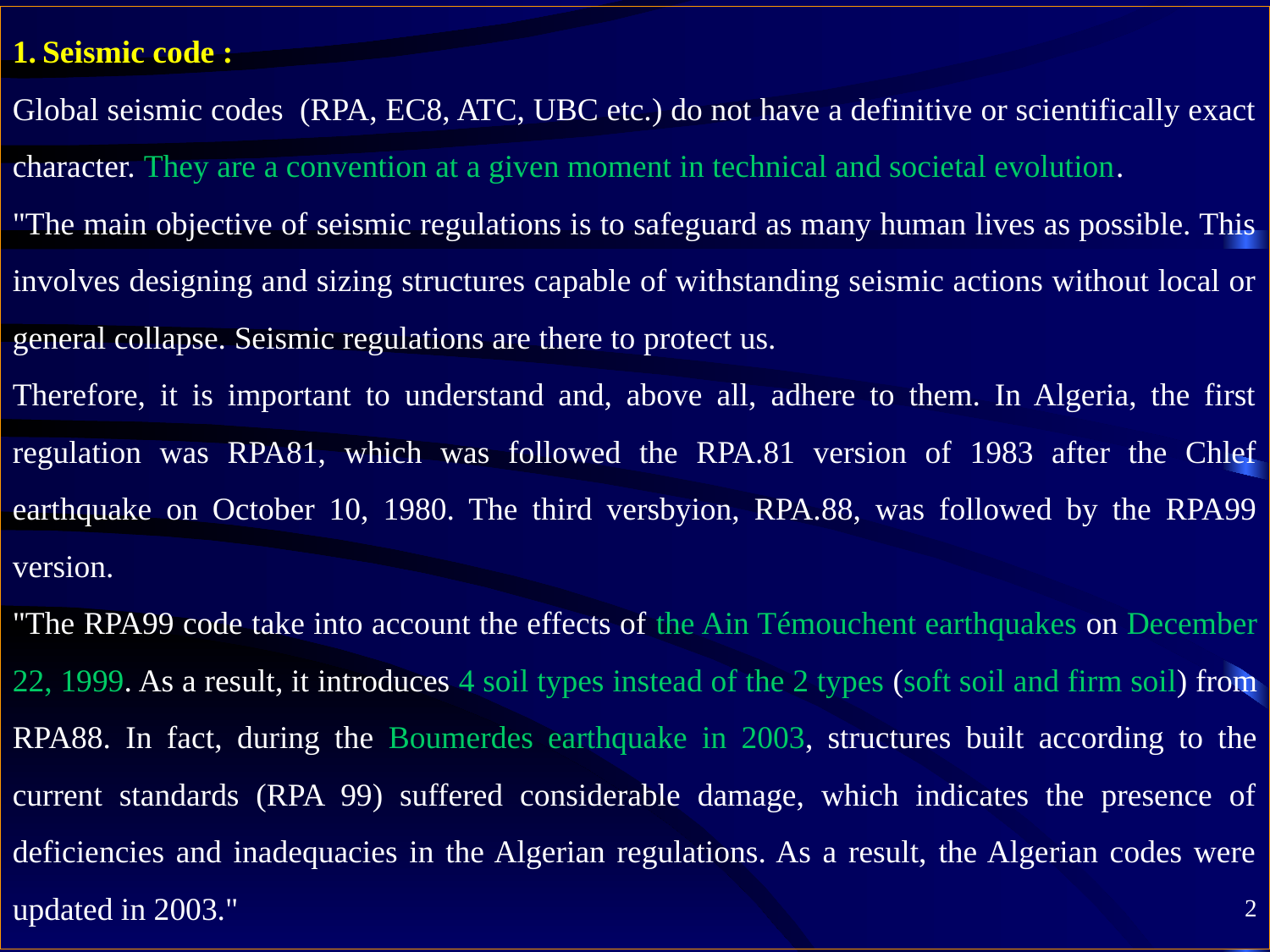

Seismic code :
Global seismic codes  (RPA, EC8, ATC, UBC etc.) do not have a definitive or scientifically exact character. They are a convention at a given moment in technical and societal evolution.
"The main objective of seismic regulations is to safeguard as many human lives as possible. This involves designing and sizing structures capable of withstanding seismic actions without local or general collapse. Seismic regulations are there to protect us.
Therefore, it is important to understand and, above all, adhere to them. In Algeria, the first regulation was RPA81, which was followed the RPA.81 version of 1983 after the Chlef earthquake on October 10, 1980. The third versbyion, RPA.88, was followed by the RPA99 version.
"The RPA99 code take into account the effects of the Ain Témouchent earthquakes on December 22, 1999. As a result, it introduces 4 soil types instead of the 2 types (soft soil and firm soil) from RPA88. In fact, during the Boumerdes earthquake in 2003, structures built according to the current standards (RPA 99) suffered considerable damage, which indicates the presence of deficiencies and inadequacies in the Algerian regulations. As a result, the Algerian codes were updated in 2003."

2